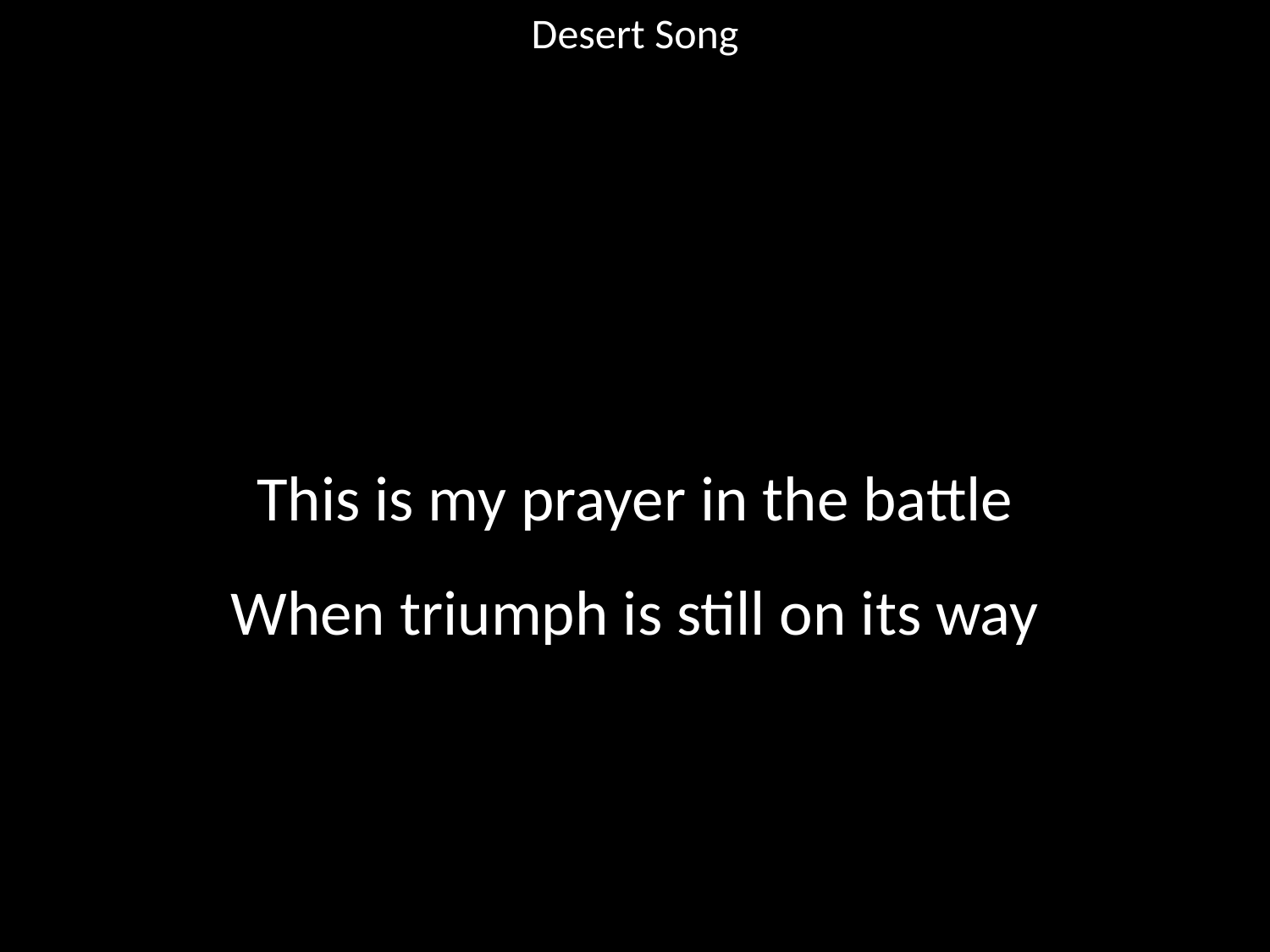

Desert Song
#
This is my prayer in the battle
When triumph is still on its way